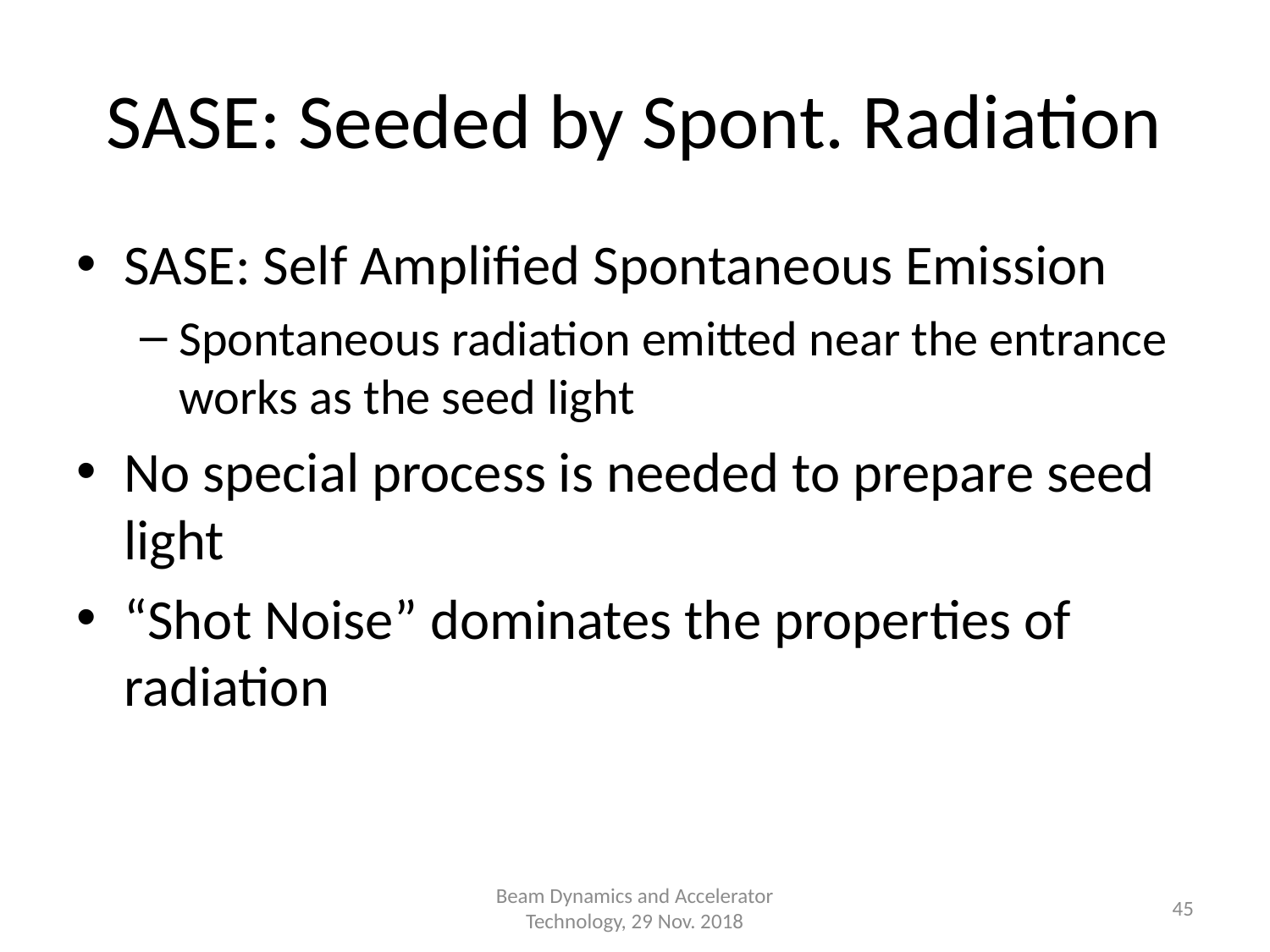

# SASE: Seeded by Spont. Radiation
SASE: Self Amplified Spontaneous Emission
Spontaneous radiation emitted near the entrance works as the seed light
No special process is needed to prepare seed light
“Shot Noise” dominates the properties of radiation
Beam Dynamics and Accelerator Technology, 29 Nov. 2018
45